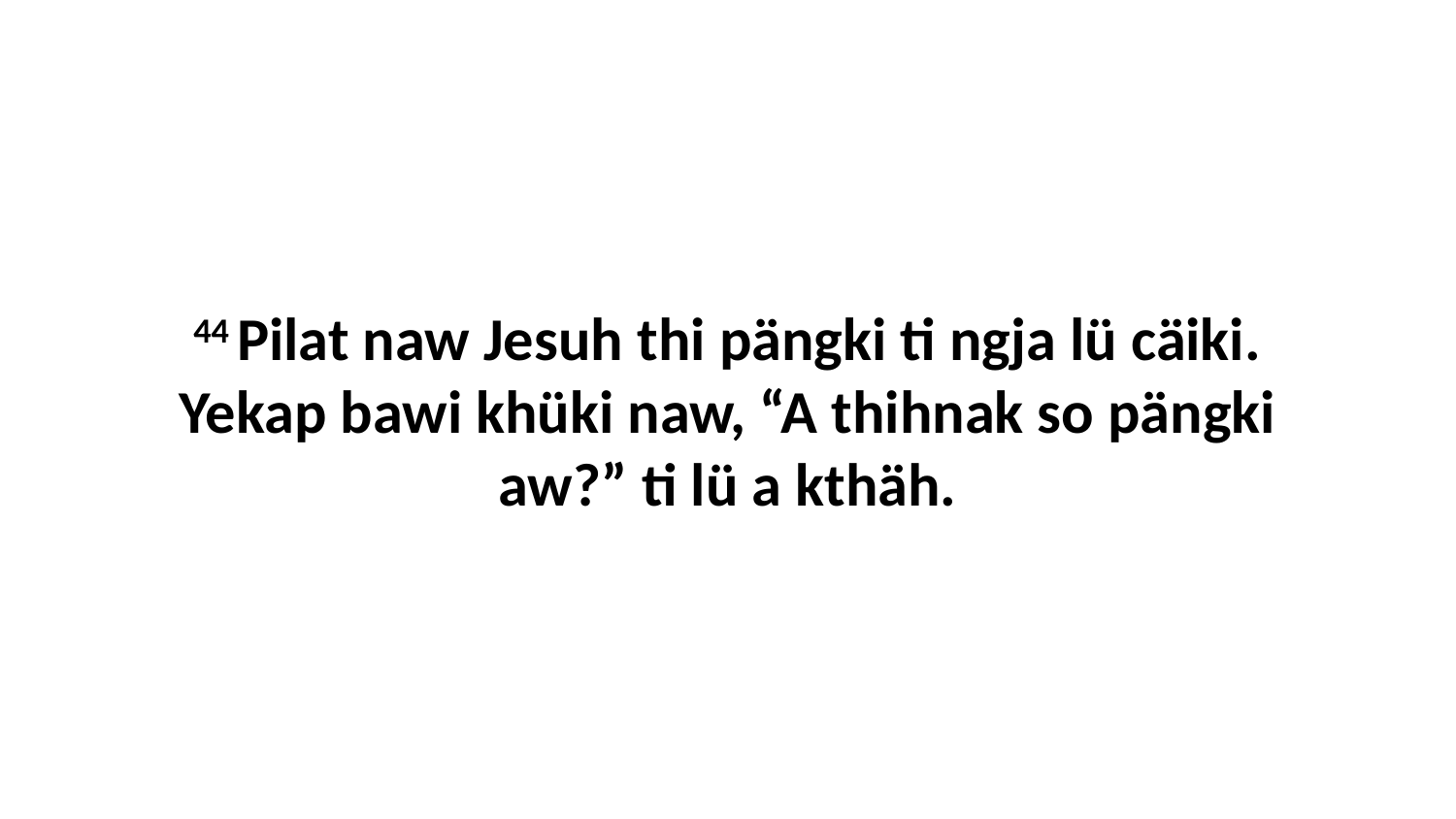

44 Pilat naw Jesuh thi pängki ti ngja lü cäiki. Yekap bawi khüki naw, “A thihnak so pängki aw?” ti lü a kthäh.